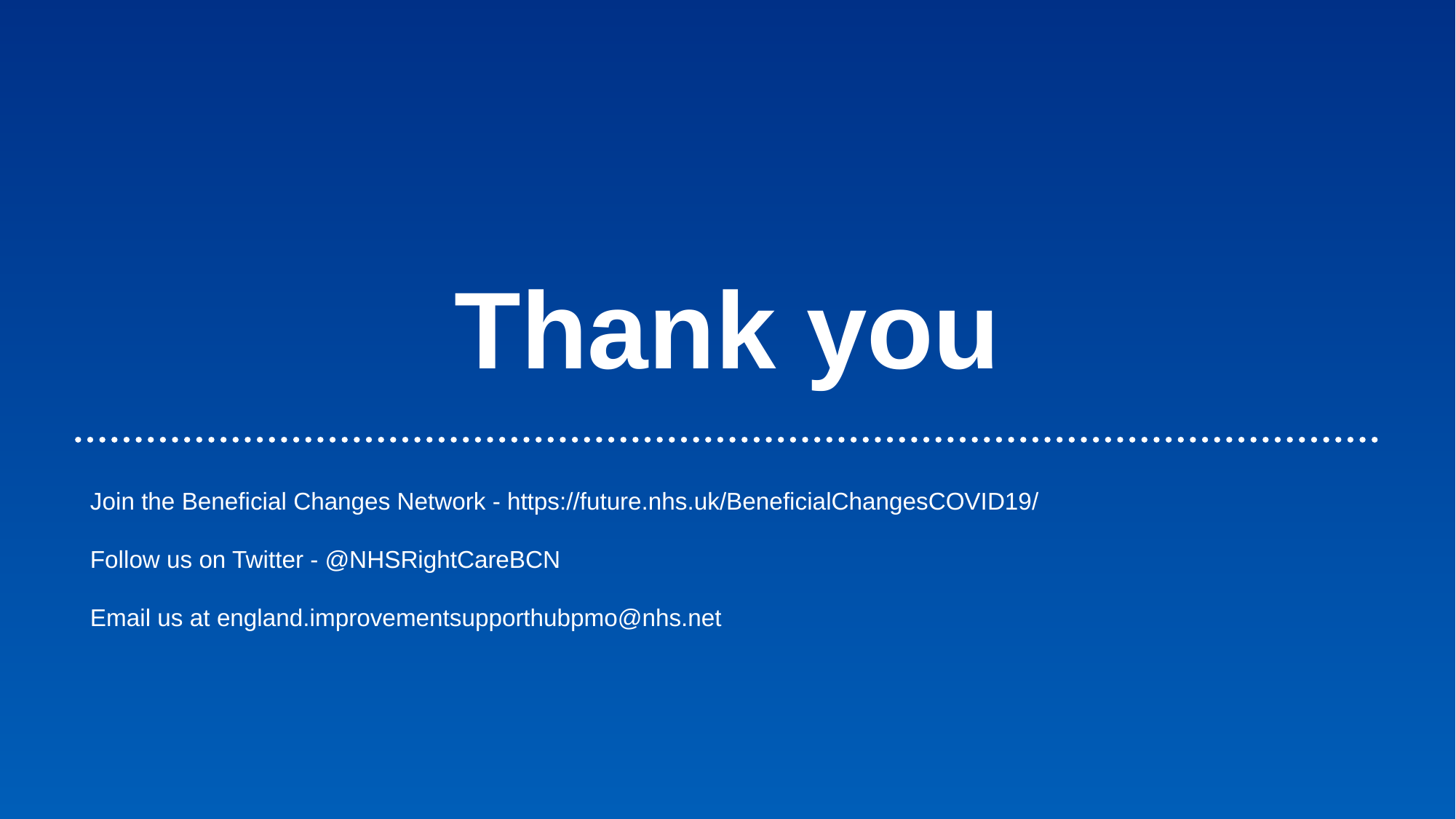

# Thank you
Join the Beneficial Changes Network - https://future.nhs.uk/BeneficialChangesCOVID19/

Follow us on Twitter - @NHSRightCareBCN

Email us at england.improvementsupporthubpmo@nhs.net